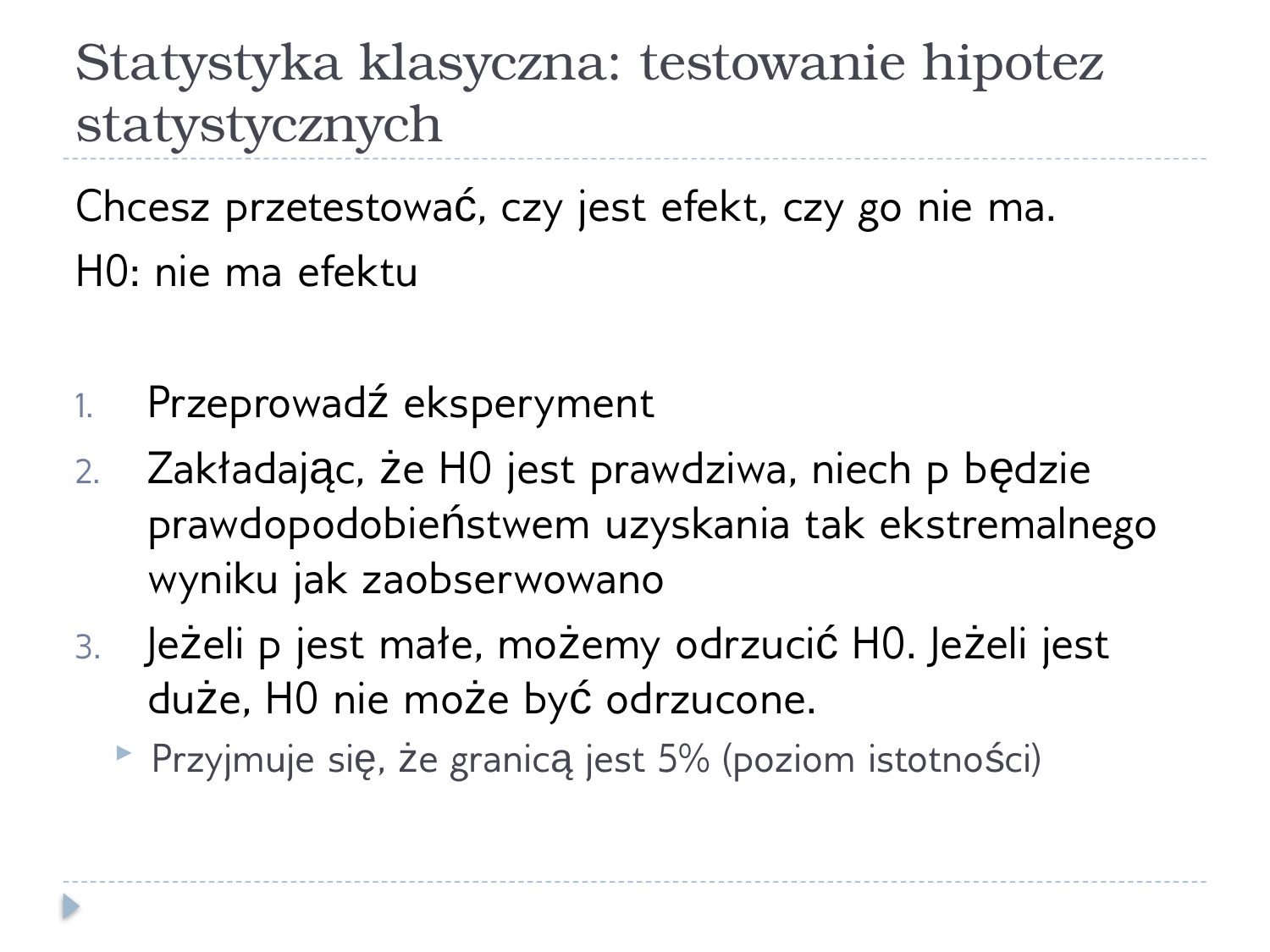

# Statystyka klasyczna: testowanie hipotez statystycznych
Chcesz przetestować, czy jest efekt, czy go nie ma.
H0: nie ma efektu

Przeprowadź eksperyment
Zakładając, że H0 jest prawdziwa, niech p będzie prawdopodobieństwem uzyskania tak ekstremalnego wyniku jak zaobserwowano
Jeżeli p jest małe, możemy odrzucić H0. Jeżeli jest duże, H0 nie może być odrzucone.
Przyjmuje się, że granicą jest 5% (poziom istotności)